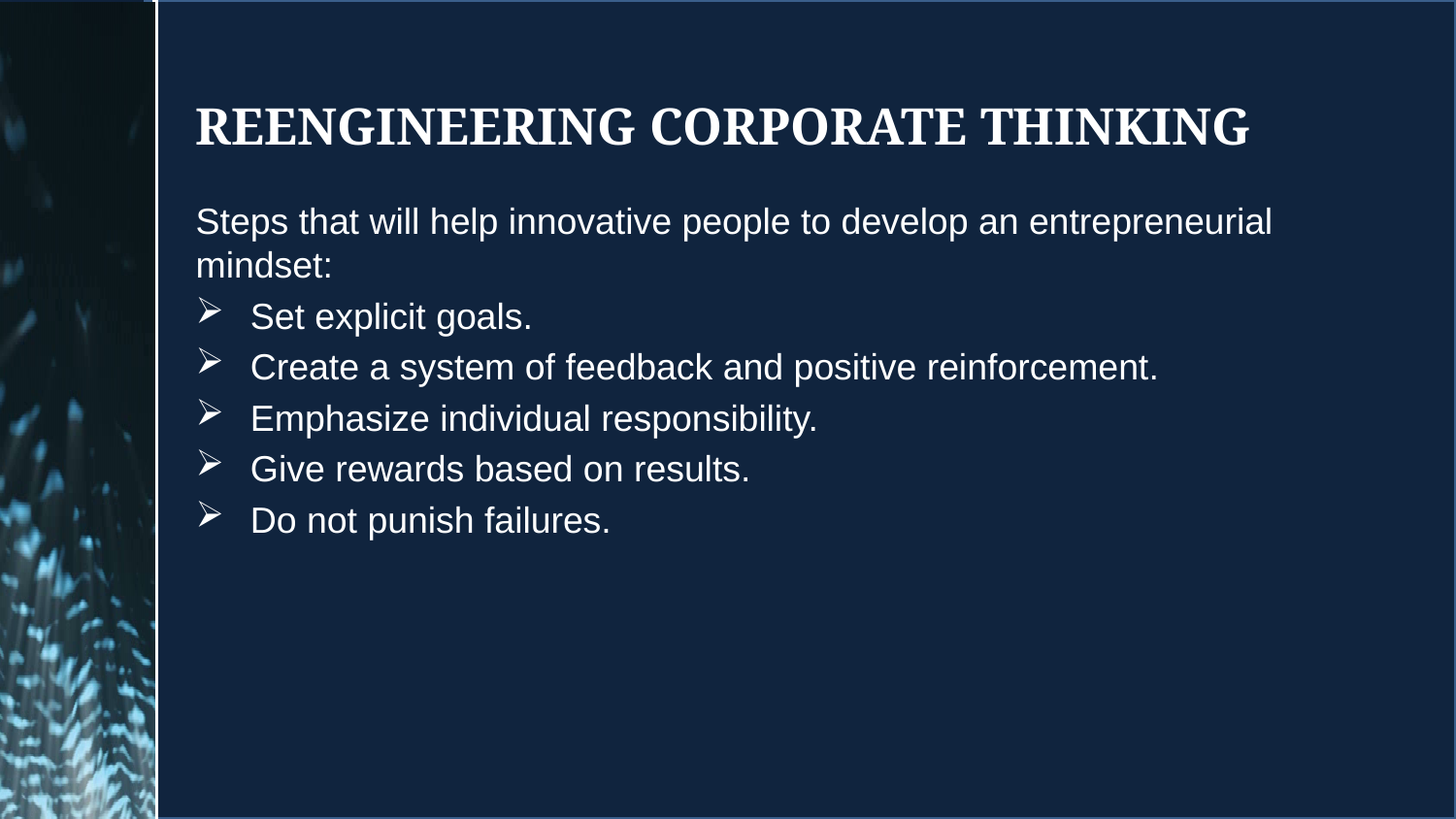

# Reengineering Corporate Thinking
Steps that will help innovative people to develop an entrepreneurial mindset:
Set explicit goals.
Create a system of feedback and positive reinforcement.
Emphasize individual responsibility.
Give rewards based on results.
Do not punish failures.